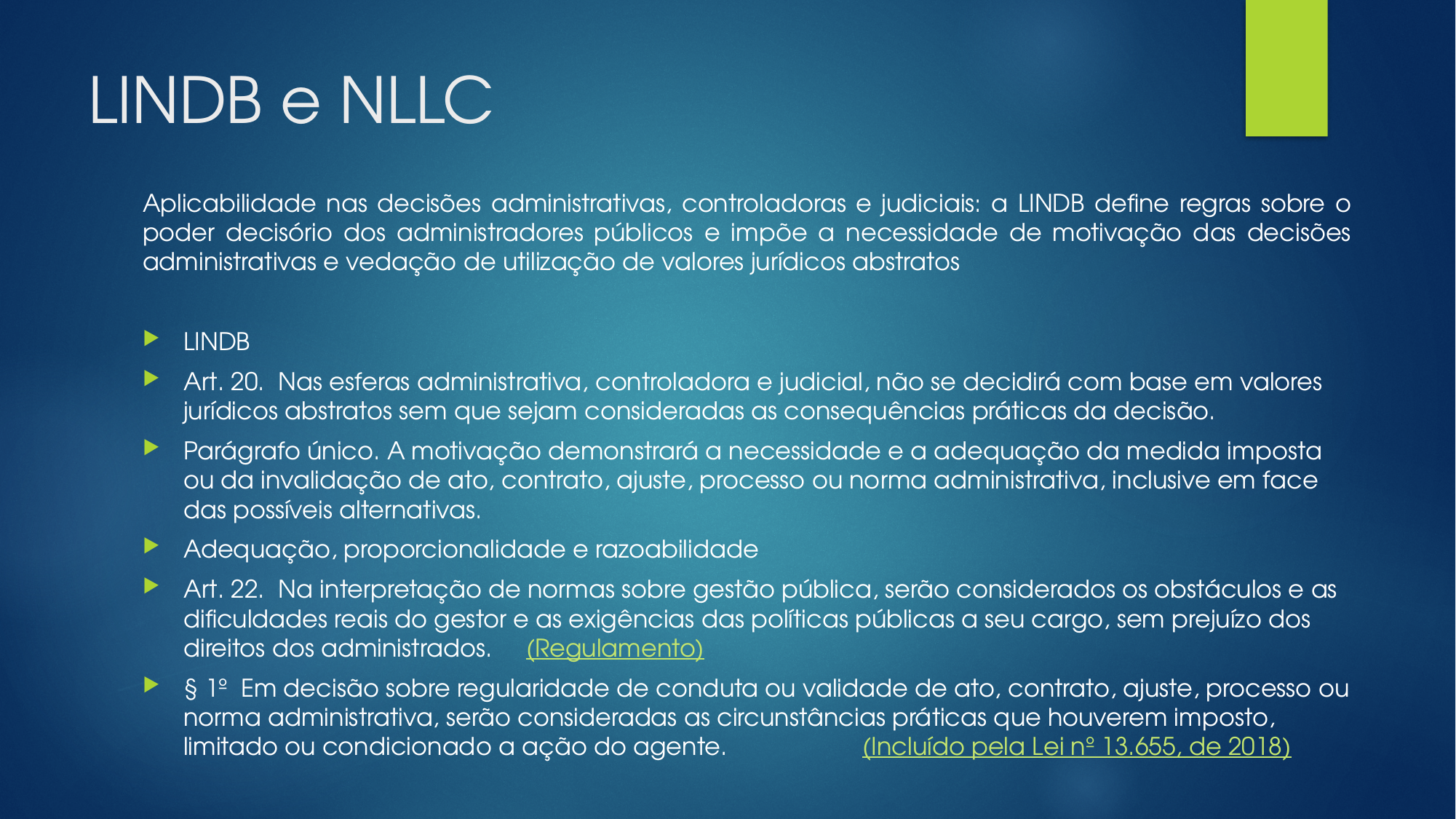

# LINDB e NLLC

Aplicabilidade nas decisões administrativas, controladoras e judiciais: a LINDB define regras sobre o poder decisório dos administradores públicos e impõe a necessidade de motivação das decisões administrativas e vedação de utilização de valores jurídicos abstratos

LINDB
Art. 20.  Nas esferas administrativa, controladora e judicial, não se decidirá com base em valores jurídicos abstratos sem que sejam consideradas as consequências práticas da decisão.
Parágrafo único. A motivação demonstrará a necessidade e a adequação da medida imposta ou da invalidação de ato, contrato, ajuste, processo ou norma administrativa, inclusive em face das possíveis alternativas.
Adequação, proporcionalidade e razoabilidade
Art. 22.  Na interpretação de normas sobre gestão pública, serão considerados os obstáculos e as dificuldades reais do gestor e as exigências das políticas públicas a seu cargo, sem prejuízo dos direitos dos administrados.     (Regulamento)
§ 1º  Em decisão sobre regularidade de conduta ou validade de ato, contrato, ajuste, processo ou norma administrativa, serão consideradas as circunstâncias práticas que houverem imposto, limitado ou condicionado a ação do agente.                    (Incluído pela Lei nº 13.655, de 2018)